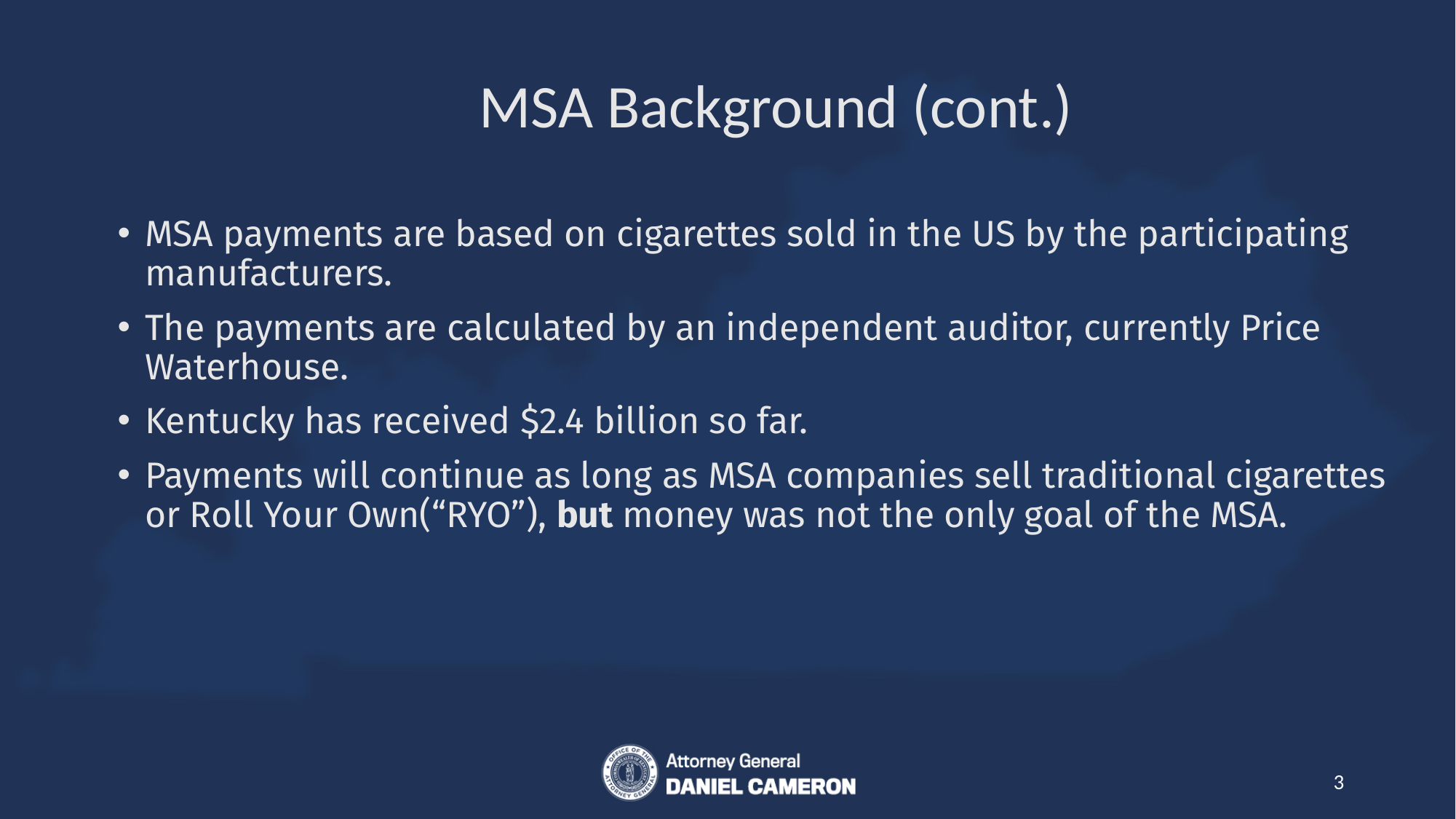

# MSA Background (cont.)

MSA payments are based on cigarettes sold in the US by the participating manufacturers.
The payments are calculated by an independent auditor, currently Price Waterhouse.
Kentucky has received $2.4 billion so far.
Payments will continue as long as MSA companies sell traditional cigarettes or Roll Your Own(“RYO”), but money was not the only goal of the MSA.

3